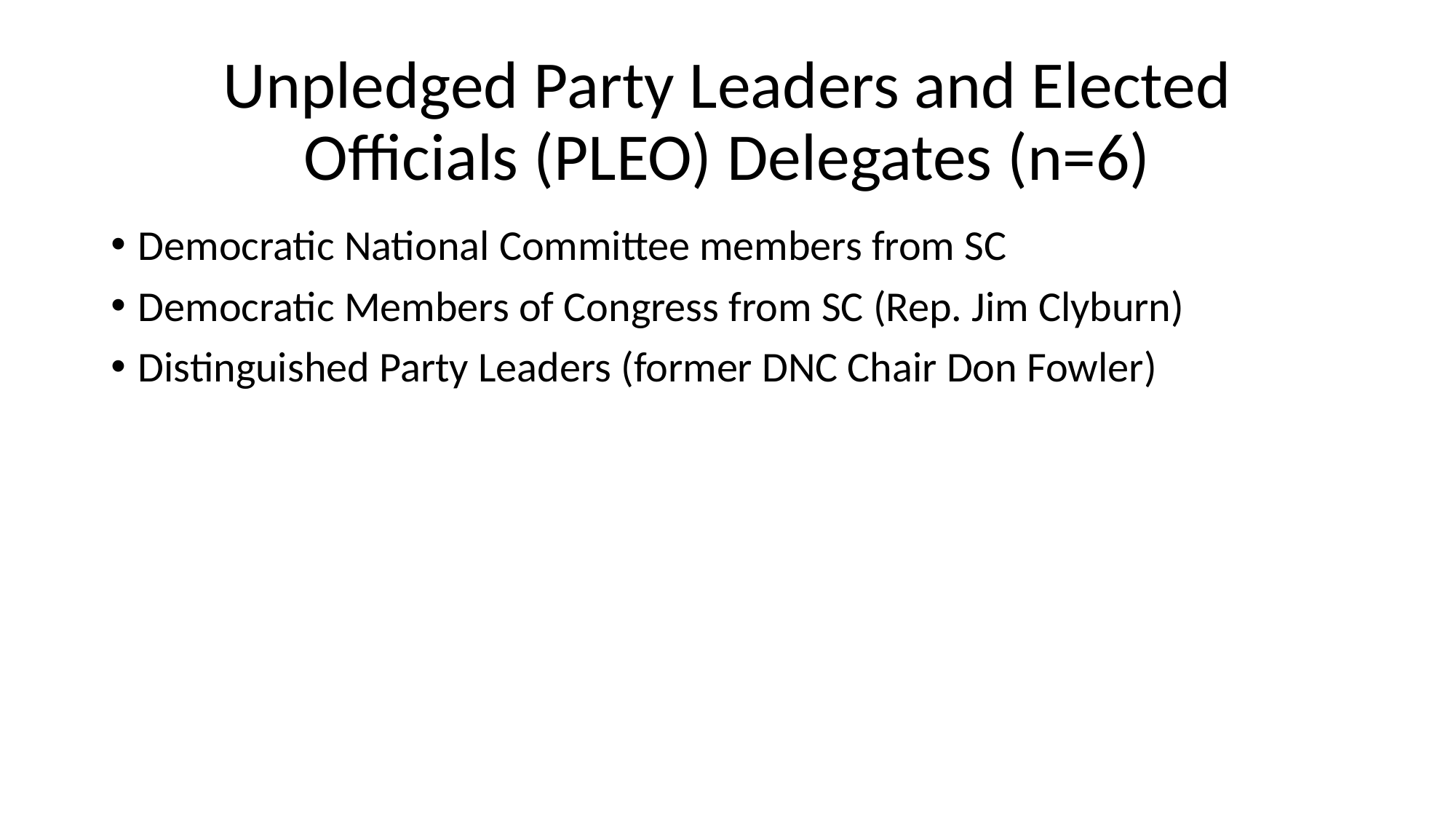

# Unpledged Party Leaders and Elected Officials (PLEO) Delegates (n=6)
Democratic National Committee members from SC
Democratic Members of Congress from SC (Rep. Jim Clyburn)
Distinguished Party Leaders (former DNC Chair Don Fowler)